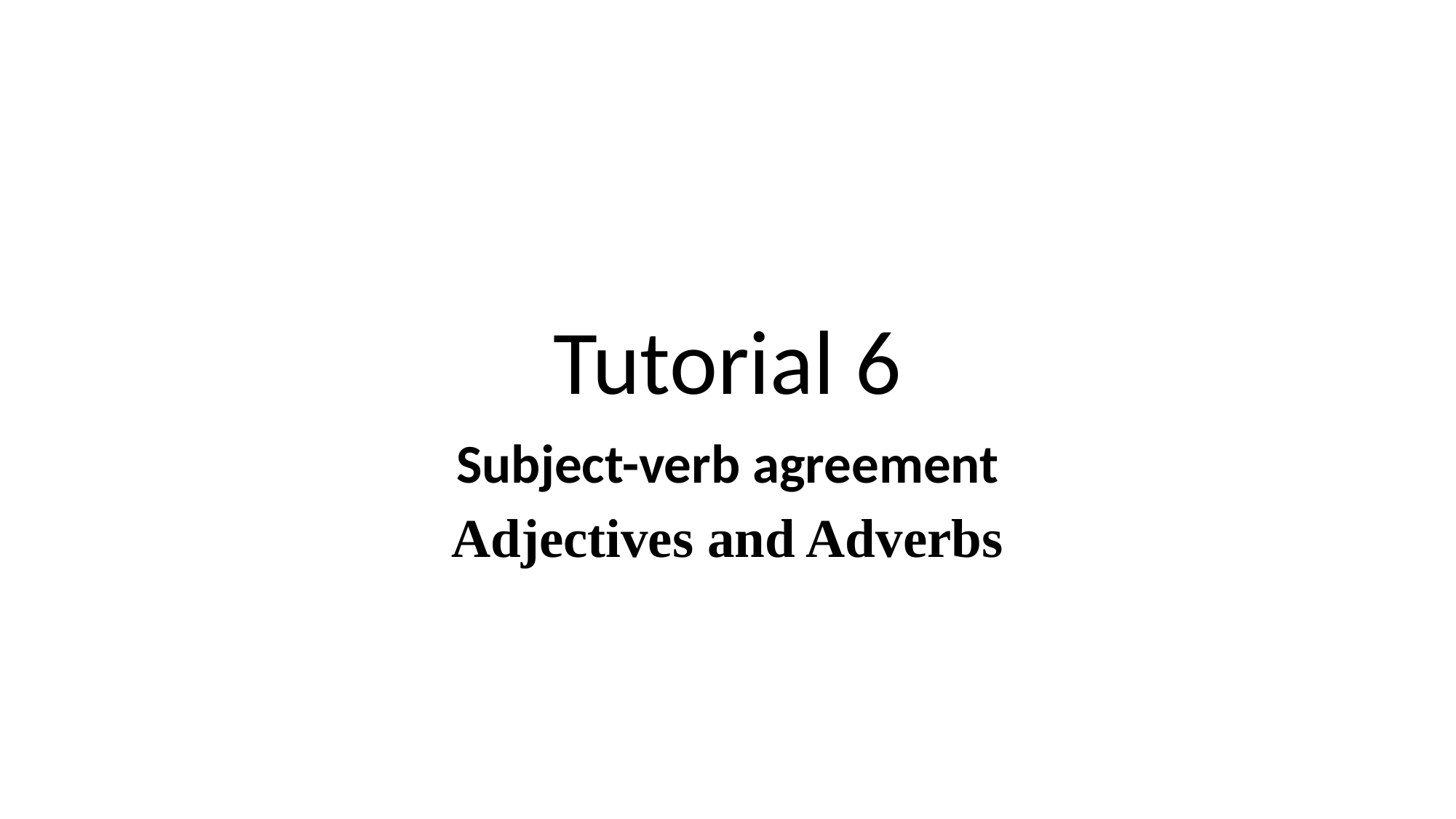

# Tutorial 6
Subject-verb agreement
Adjectives and Adverbs